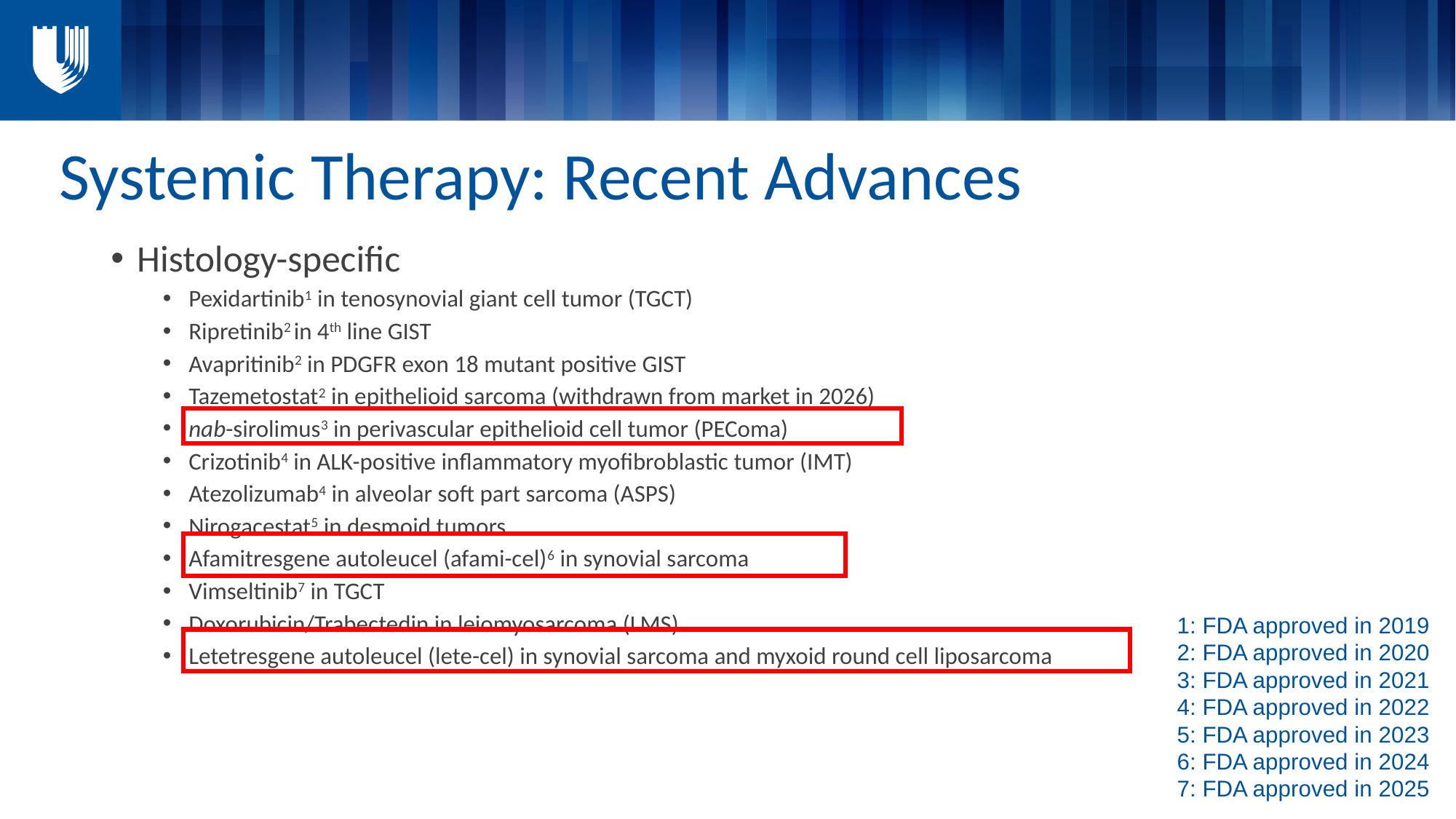

# Systemic Therapy: Recent Advances
Histology-specific
Pexidartinib1 in tenosynovial giant cell tumor (TGCT)
Ripretinib2 in 4th line GIST
Avapritinib2 in PDGFR exon 18 mutant positive GIST
Tazemetostat2 in epithelioid sarcoma (withdrawn from market in 2026)
nab-sirolimus3 in perivascular epithelioid cell tumor (PEComa)
Crizotinib4 in ALK-positive inflammatory myofibroblastic tumor (IMT)
Atezolizumab4 in alveolar soft part sarcoma (ASPS)
Nirogacestat5 in desmoid tumors
Afamitresgene autoleucel (afami-cel)6 in synovial sarcoma
Vimseltinib7 in TGCT
Doxorubicin/Trabectedin in leiomyosarcoma (LMS)
Letetresgene autoleucel (lete-cel) in synovial sarcoma and myxoid round cell liposarcoma

1: FDA approved in 2019
2: FDA approved in 2020
3: FDA approved in 2021
4: FDA approved in 2022
5: FDA approved in 2023
6: FDA approved in 2024
7: FDA approved in 2025